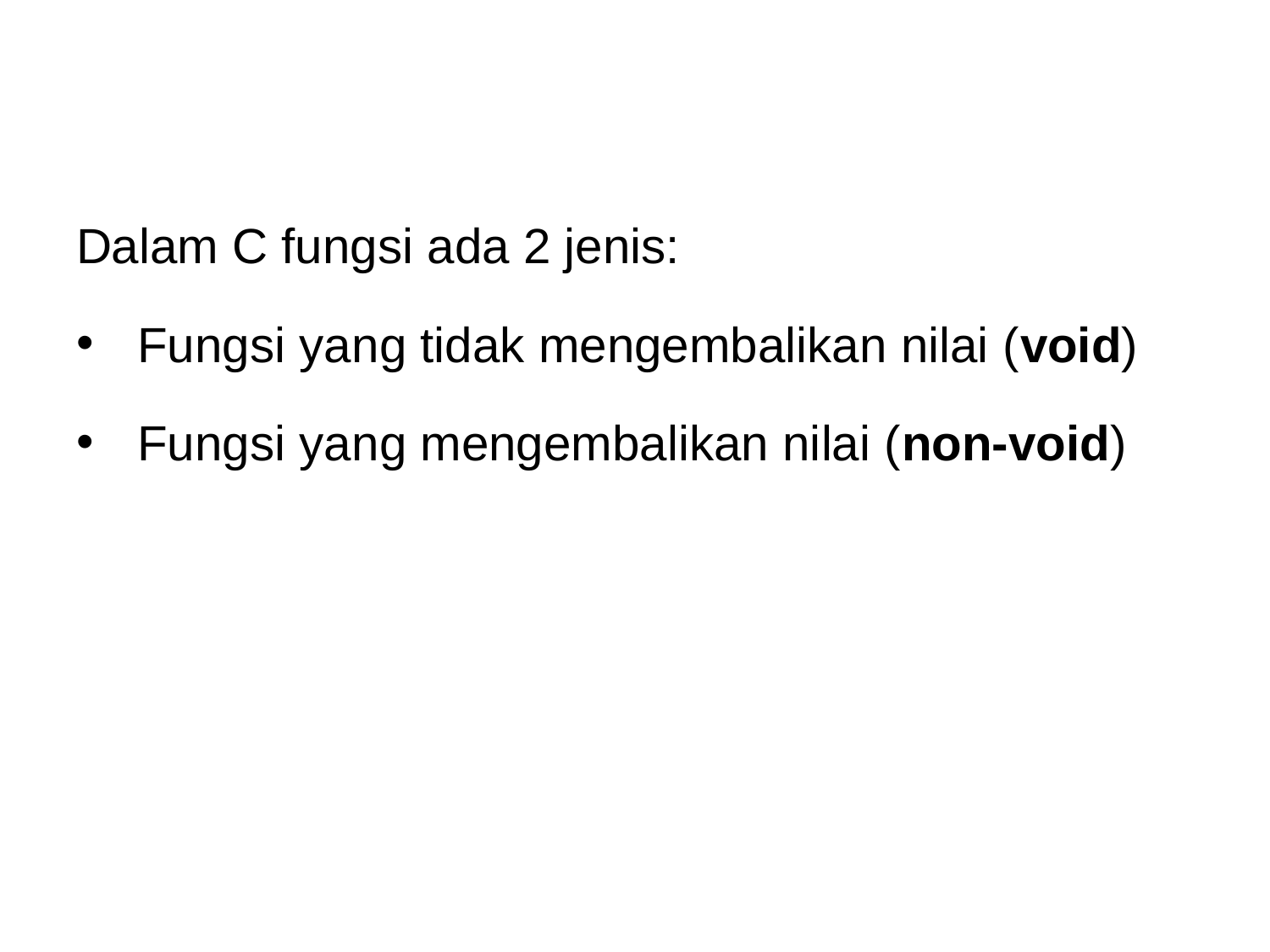

#
Dalam C fungsi ada 2 jenis:
 Fungsi yang tidak mengembalikan nilai (void)
 Fungsi yang mengembalikan nilai (non-void)